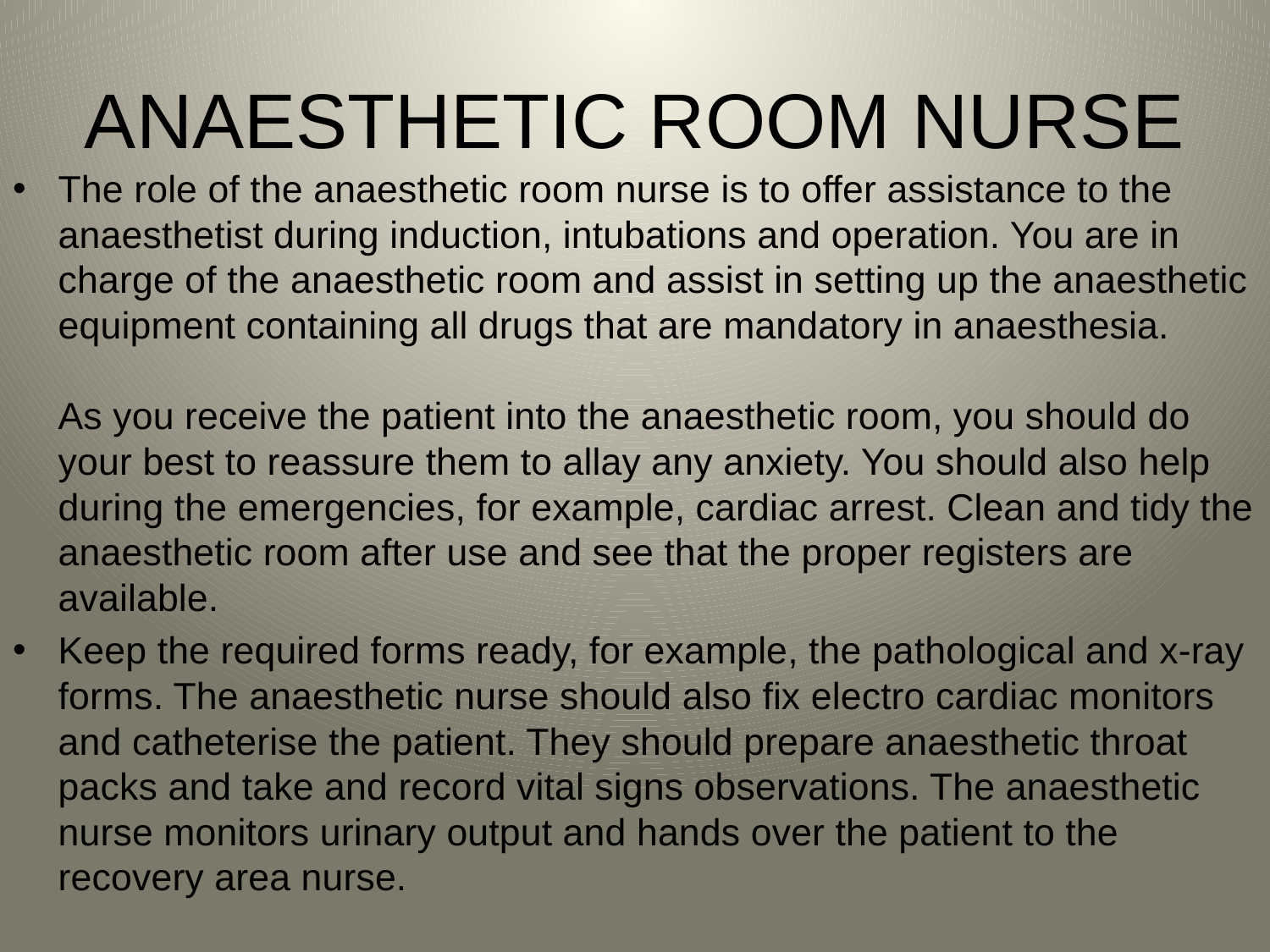

# ANAESTHETIC ROOM NURSE
The role of the anaesthetic room nurse is to offer assistance to the anaesthetist during induction, intubations and operation. You are in charge of the anaesthetic room and assist in setting up the anaesthetic equipment containing all drugs that are mandatory in anaesthesia.
 
As you receive the patient into the anaesthetic room, you should do your best to reassure them to allay any anxiety. You should also help during the emergencies, for example, cardiac arrest. Clean and tidy the anaesthetic room after use and see that the proper registers are available.
Keep the required forms ready, for example, the pathological and x-ray forms. The anaesthetic nurse should also fix electro cardiac monitors and catheterise the patient. They should prepare anaesthetic throat packs and take and record vital signs observations. The anaesthetic nurse monitors urinary output and hands over the patient to the recovery area nurse.